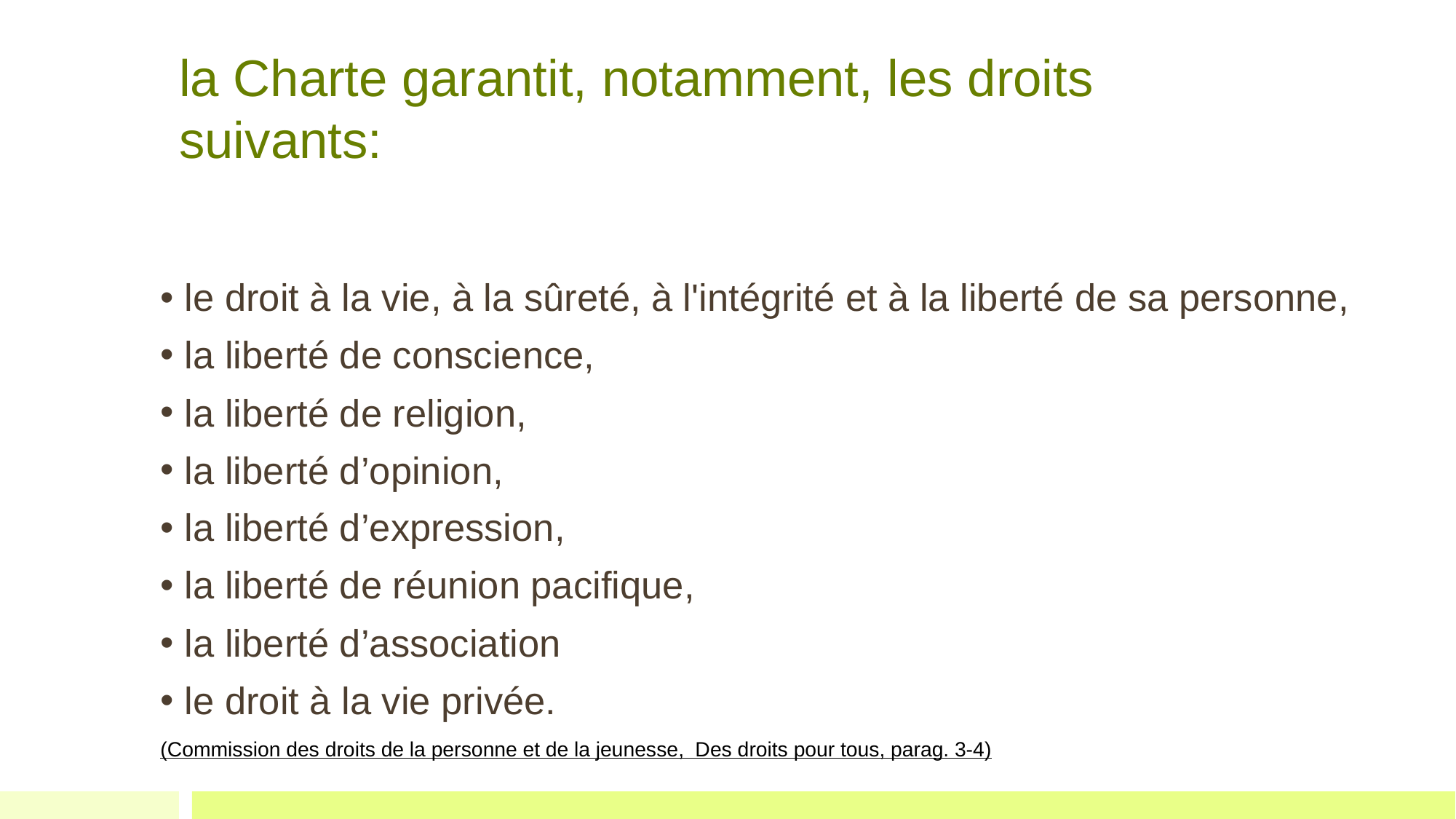

# la Charte garantit, notamment, les droits suivants:
le droit à la vie, à la sûreté, à l'intégrité et à la liberté de sa personne,
la liberté de conscience,
la liberté de religion,
la liberté d’opinion,
la liberté d’expression,
la liberté de réunion pacifique,
la liberté d’association
le droit à la vie privée.
(Commission des droits de la personne et de la jeunesse,  Des droits pour tous, parag. 3-4)